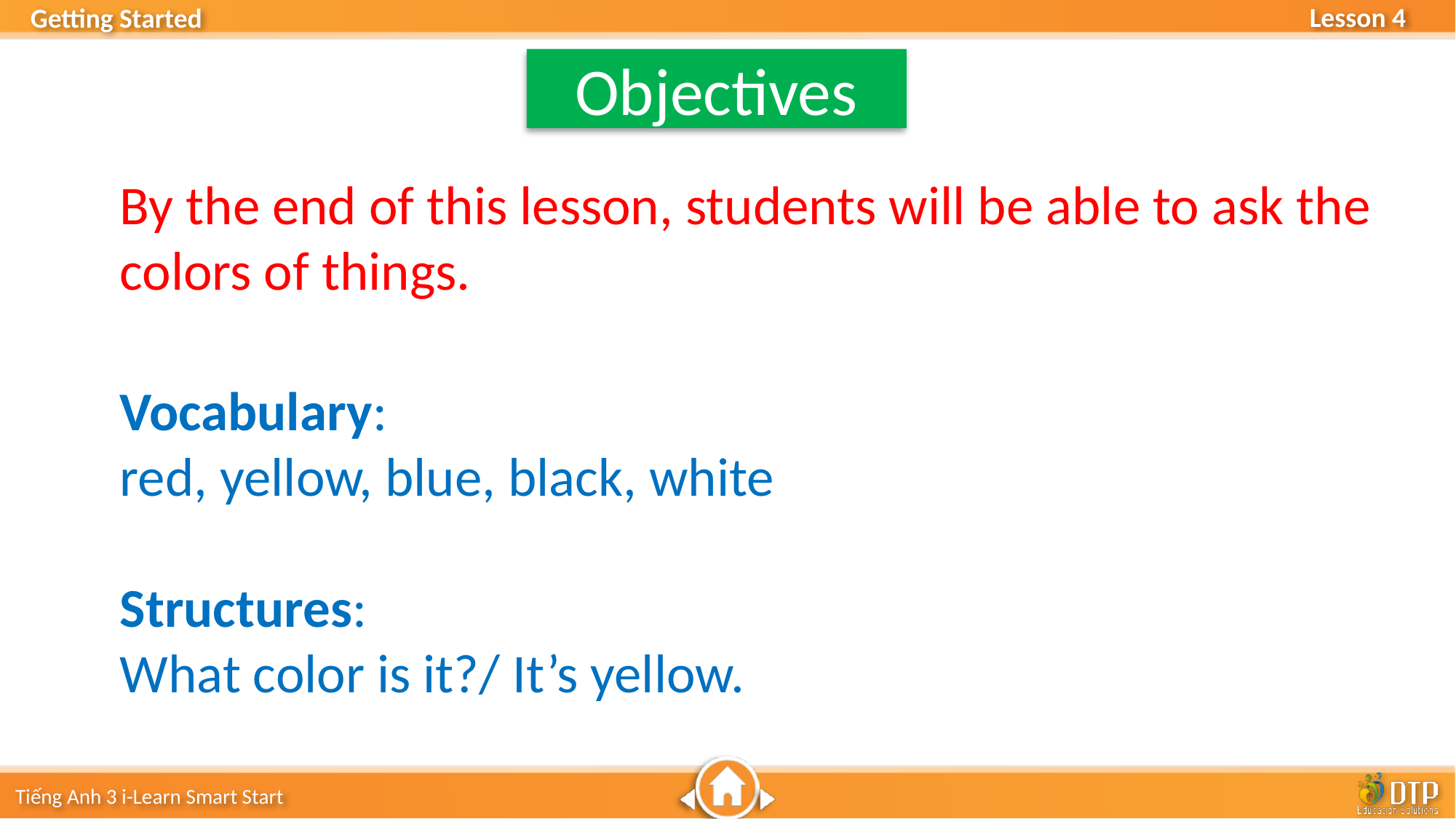

Objectives
By the end of this lesson, students will be able to ask the colors of things.

Vocabulary:
red, yellow, blue, black, white

Structures:
What color is it?/ It’s yellow.